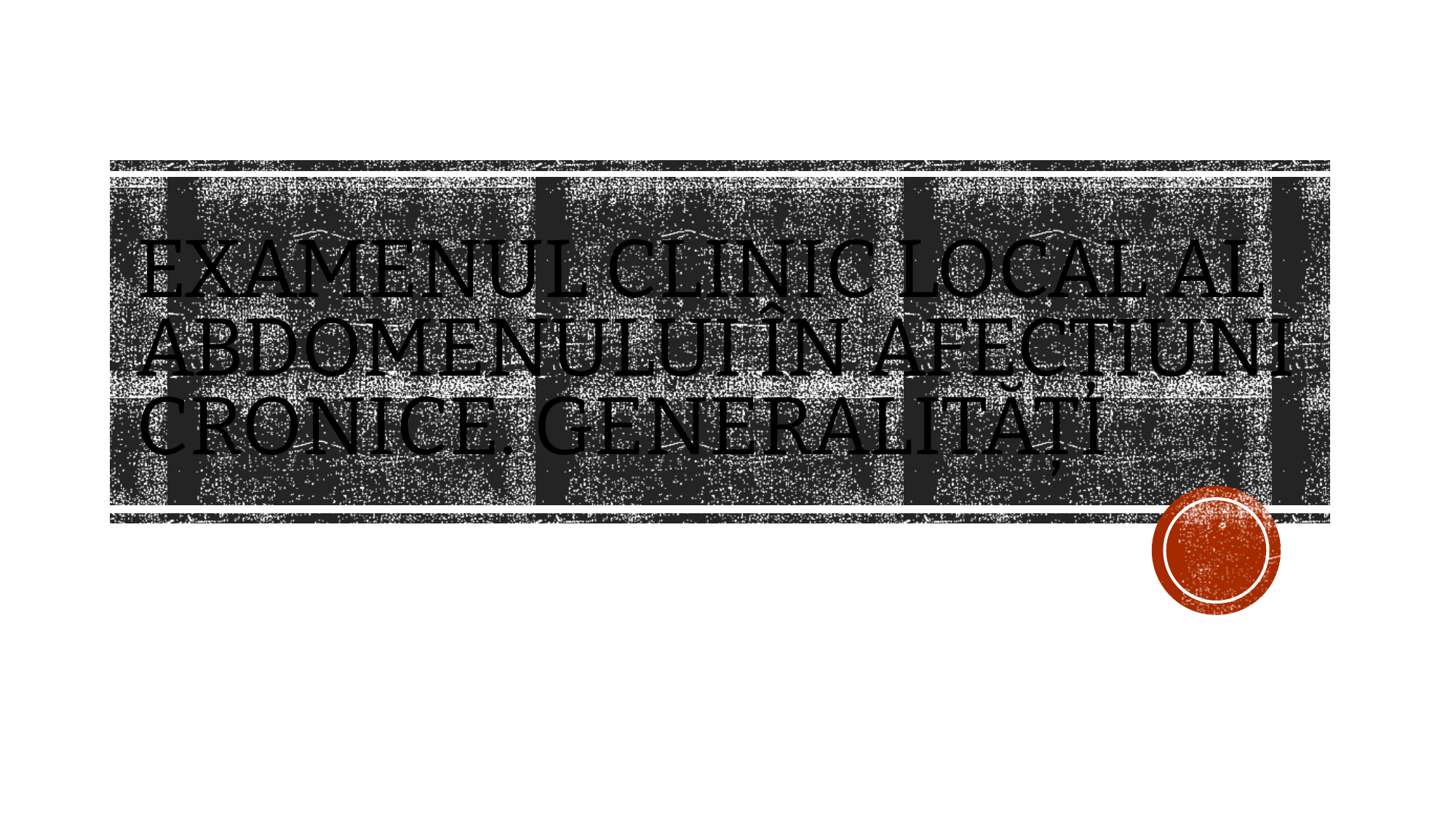

# Examenul clinic local al abdomenului în afecțiuni cronice. Generalități